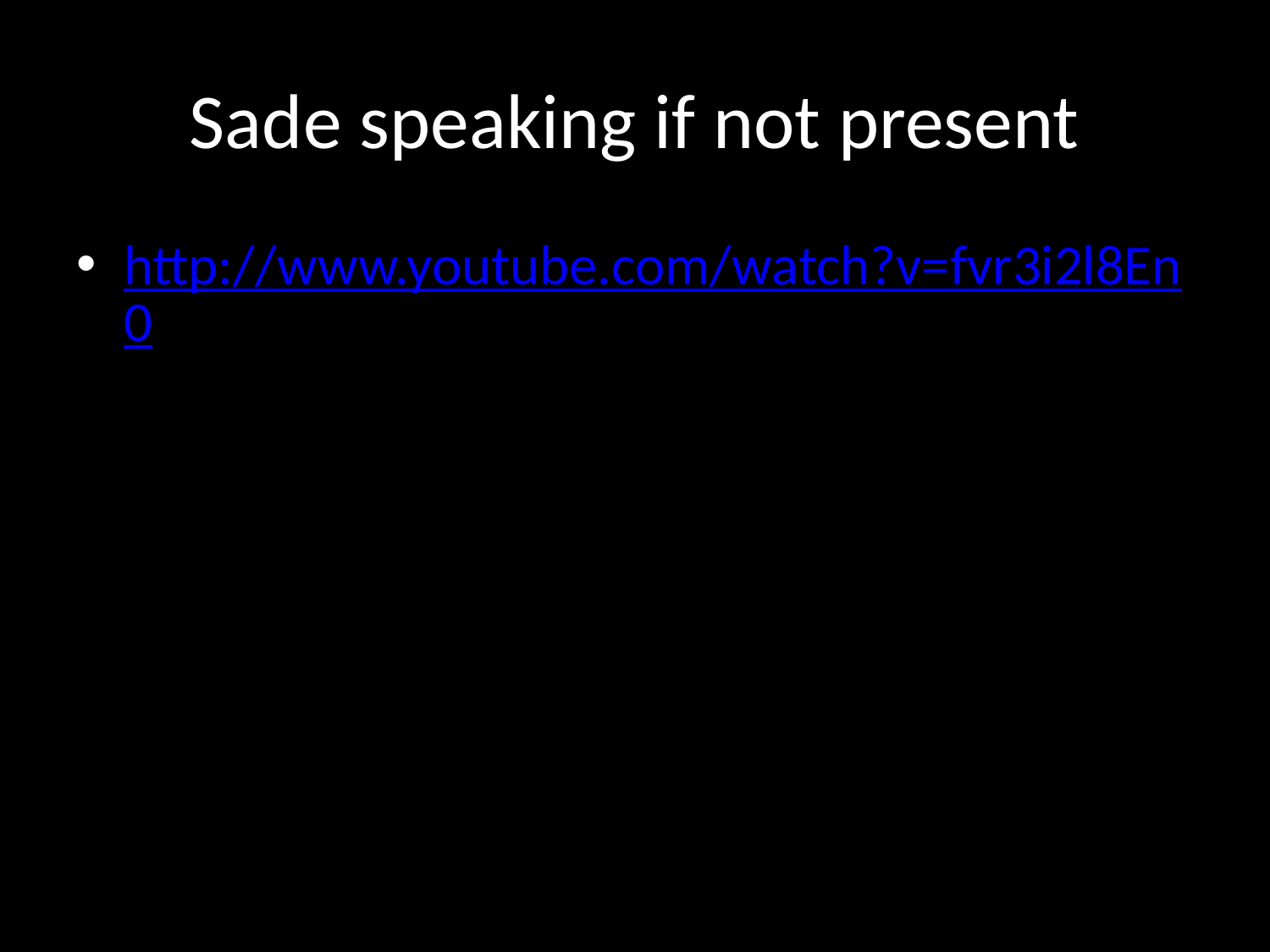

# Sade speaking if not present
http://www.youtube.com/watch?v=fvr3i2l8En0